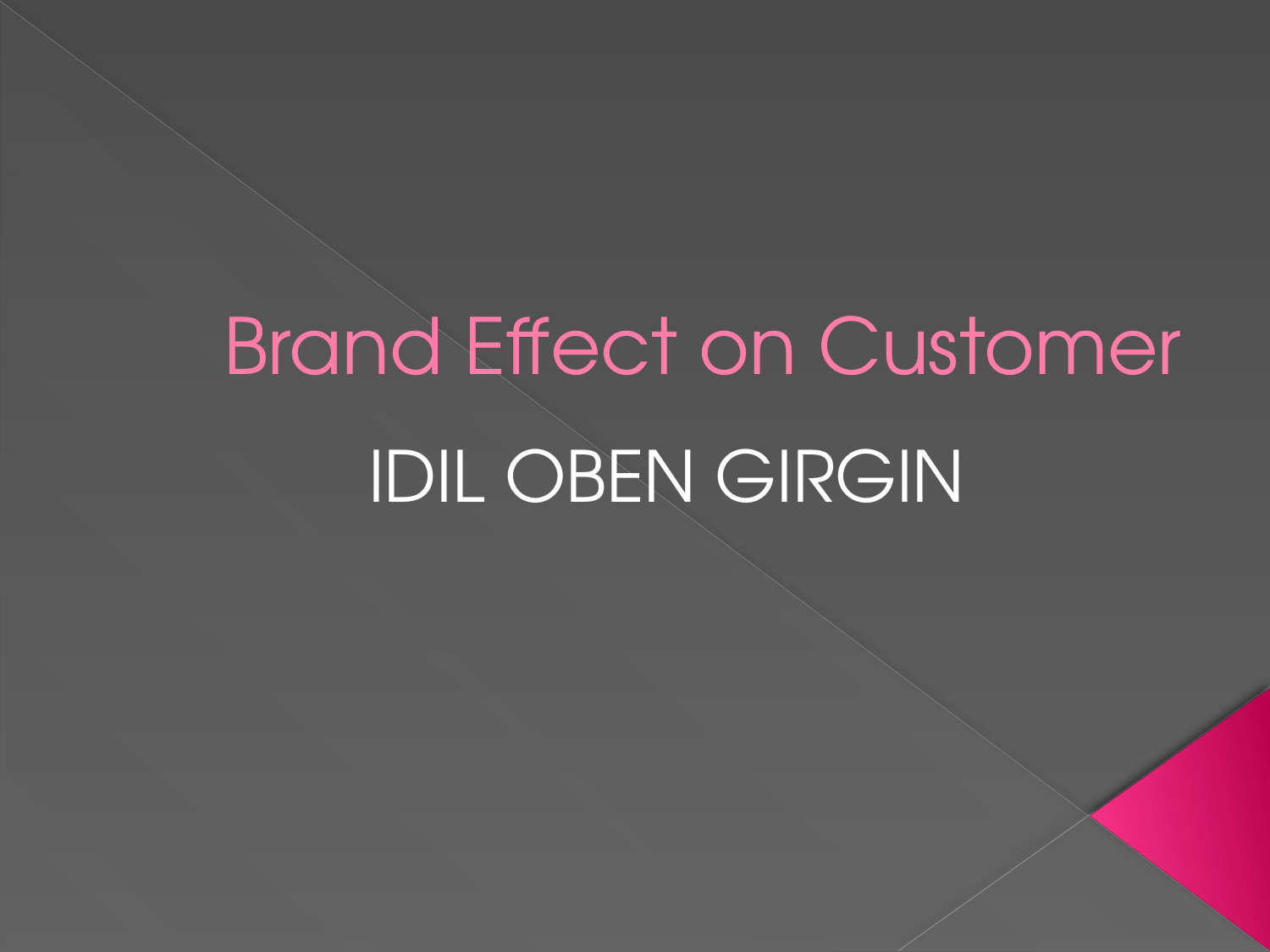

# Brand Effect on Customer

IDIL OBEN GIRGIN